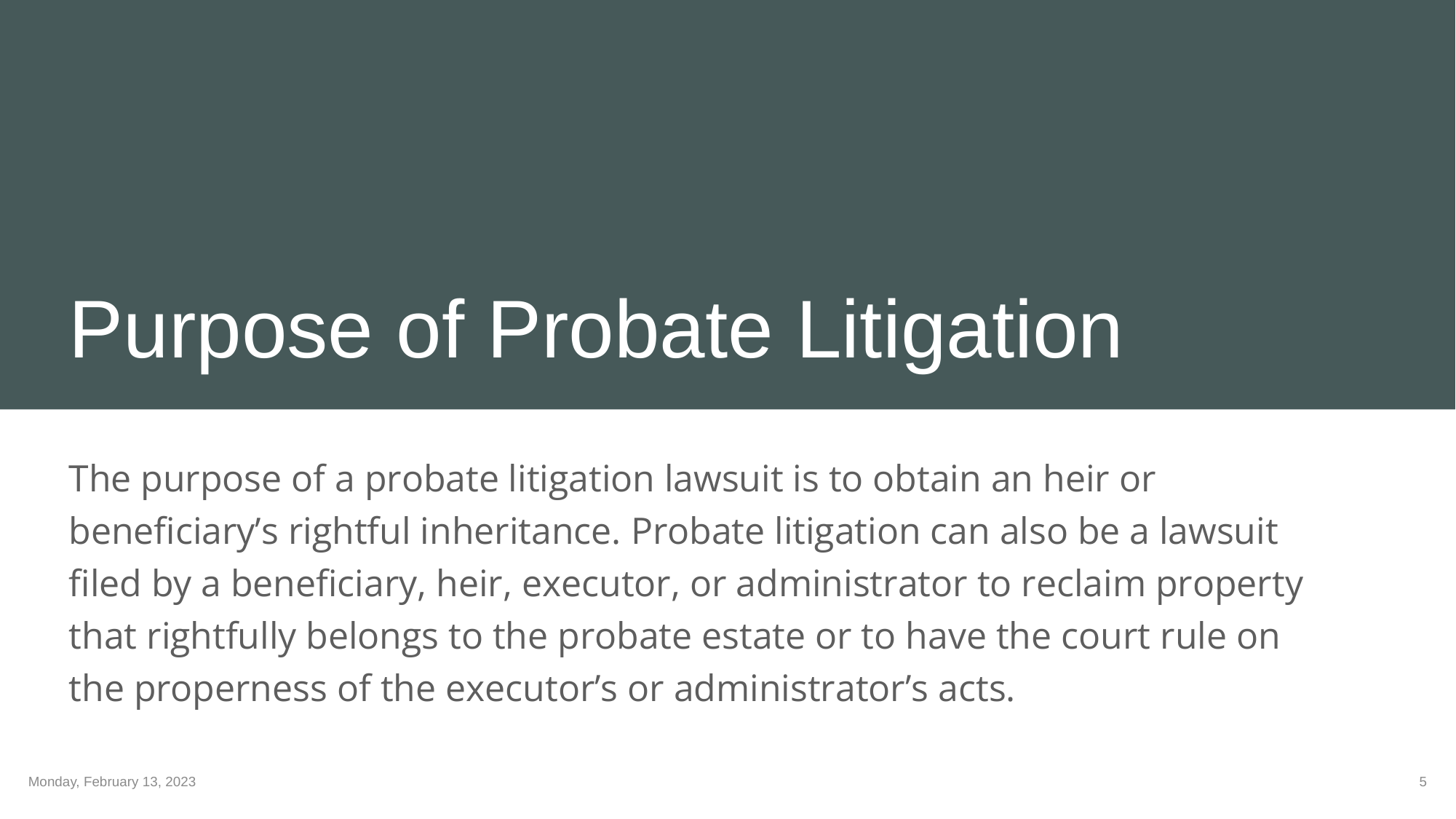

# Purpose of Probate Litigation
The purpose of a probate litigation lawsuit is to obtain an heir or beneficiary’s rightful inheritance. Probate litigation can also be a lawsuit filed by a beneficiary, heir, executor, or administrator to reclaim property that rightfully belongs to the probate estate or to have the court rule on the properness of the executor’s or administrator’s acts.
5
Monday, February 13, 2023